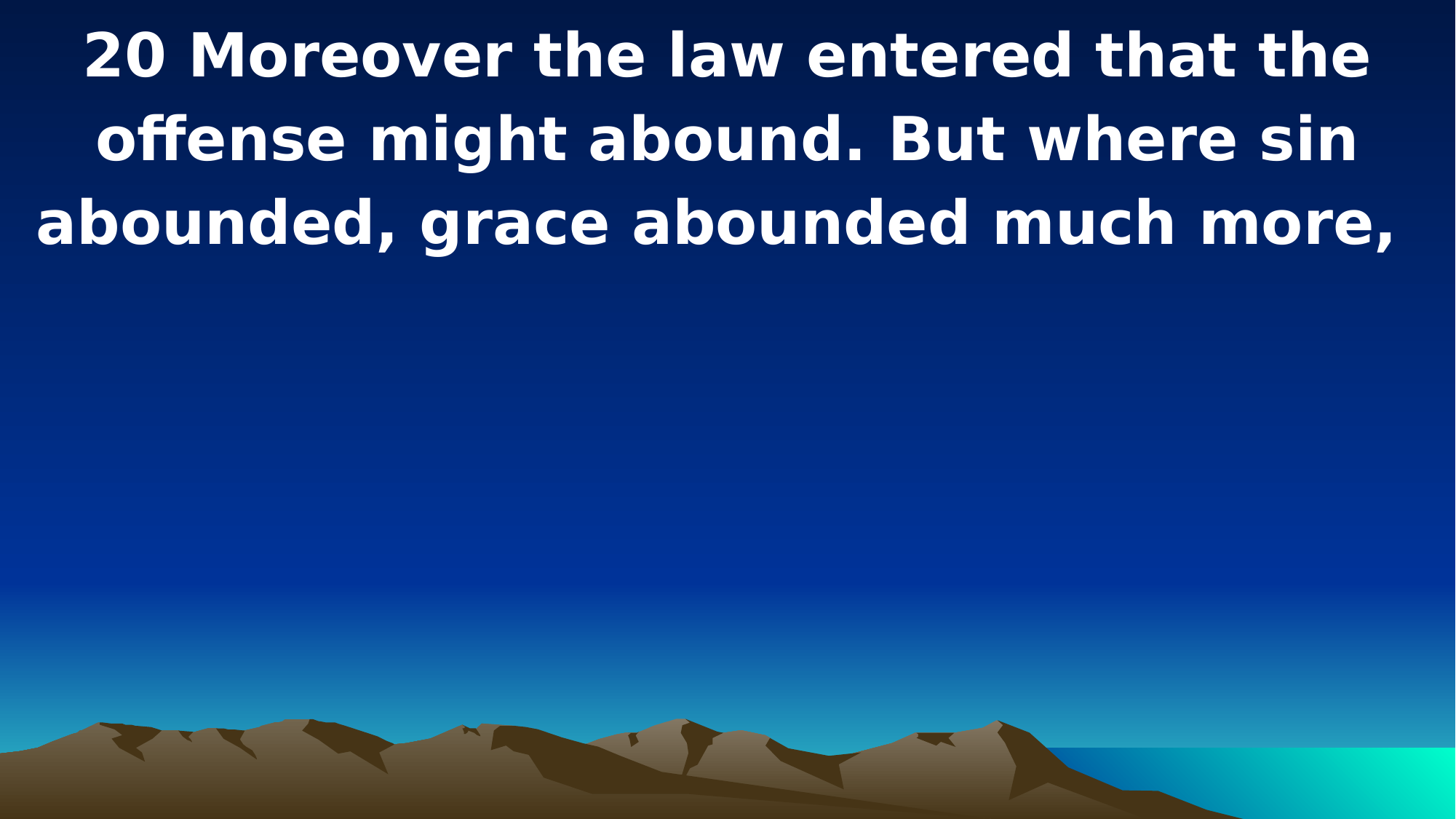

20 Moreover the law entered that the offense might abound. But where sin abounded, grace abounded much more,